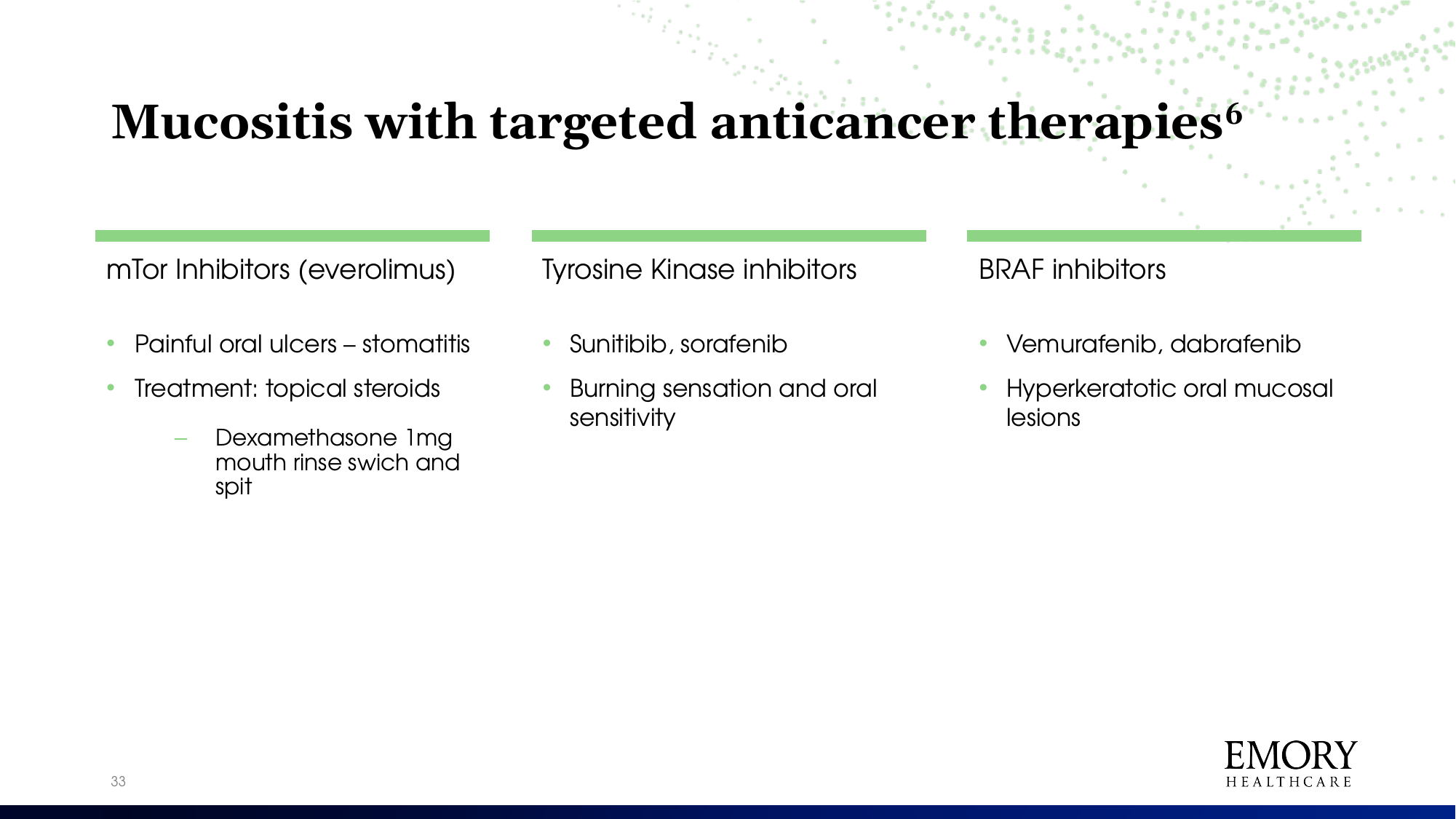

# Mucositis with targeted anticancer therapies6
mTor Inhibitors (everolimus)
Tyrosine Kinase inhibitors
BRAF inhibitors
Painful oral ulcers – stomatitis
Treatment: topical steroids
Dexamethasone 1mg mouth rinse swich and spit
Sunitibib, sorafenib
Burning sensation and oral sensitivity
Vemurafenib, dabrafenib
Hyperkeratotic oral mucosal lesions